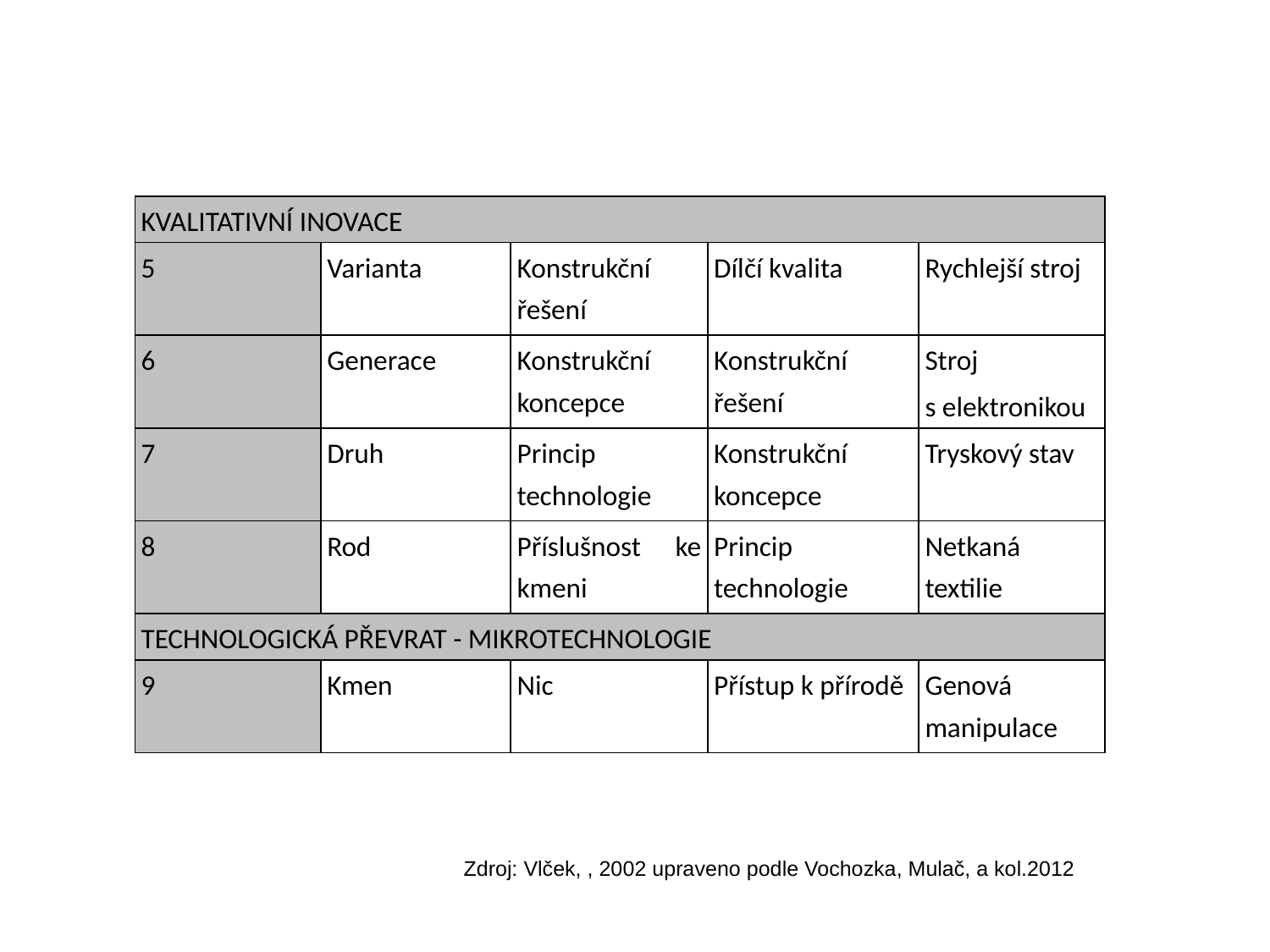

#
| KVALITATIVNÍ INOVACE |  |  |  |  |
| --- | --- | --- | --- | --- |
| 5 | Varianta | Konstrukční řešení | Dílčí kvalita | Rychlejší stroj |
| 6 | Generace | Konstrukční koncepce | Konstrukční řešení | Stroj |
|  |  |  |  | s elektronikou |
| 7 | Druh | Princip technologie | Konstrukční koncepce | Tryskový stav |
| 8 | Rod | Příslušnost ke kmeni | Princip technologie | Netkaná textilie |
| TECHNOLOGICKÁ PŘEVRAT - MIKROTECHNOLOGIE |  |  |  |  |
| 9 | Kmen | Nic | Přístup k přírodě | Genová manipulace |
Zdroj: Vlček, , 2002 upraveno podle Vochozka, Mulač, a kol.2012